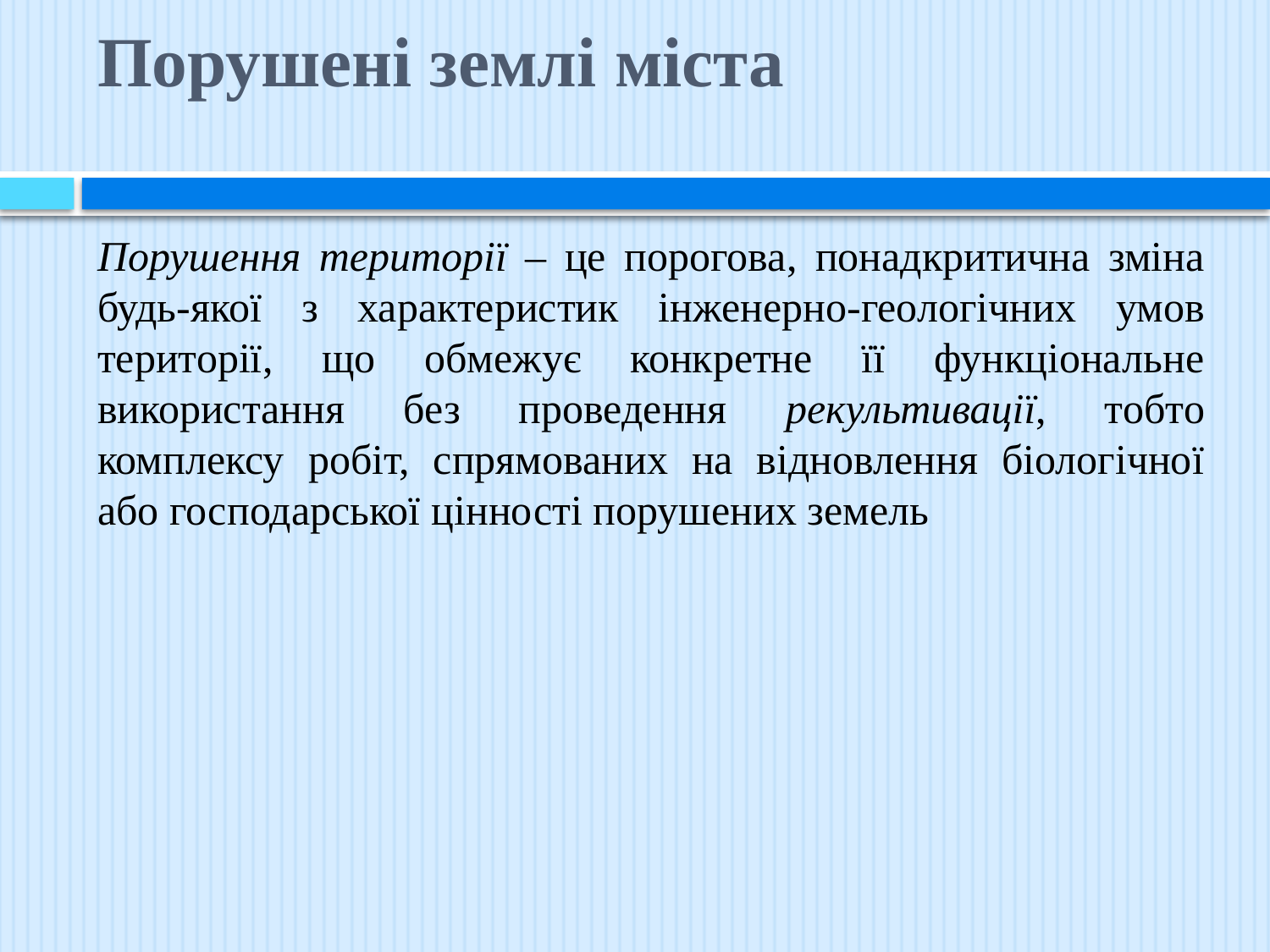

# Порушені землі міста
Порушення території – це порогова, понадкритична зміна будь-якої з характеристик інженерно-геологічних умов території, що обмежує конкретне її функціональне використання без проведення рекультивації, тобто комплексу робіт, спрямованих на відновлення біологічної або господарської цінності порушених земель